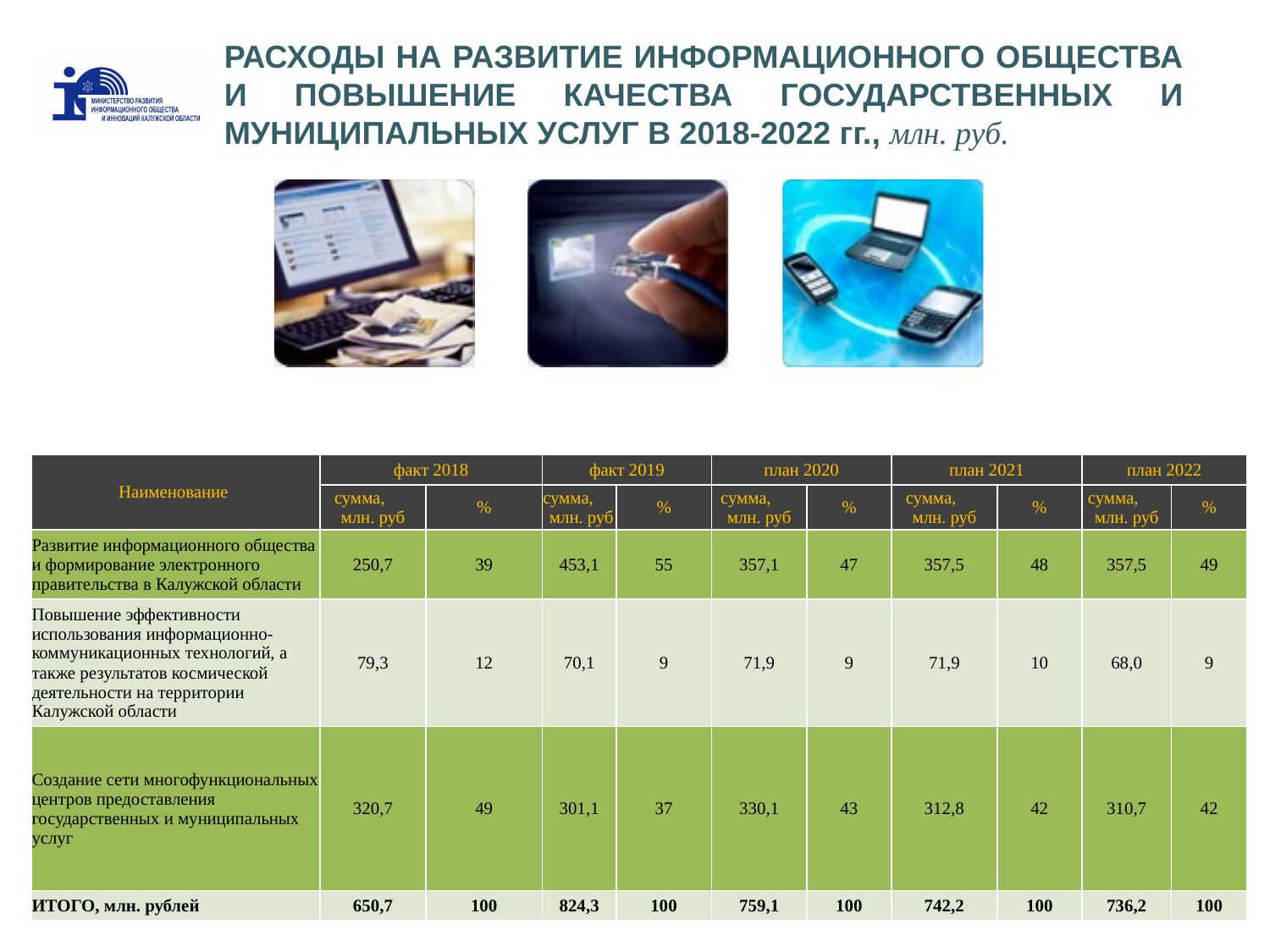

РАСХОДЫ НА РАЗВИТИЕ ИНФОРМАЦИОННОГО ОБЩЕСТВА И ПОВЫШЕНИЕ КАЧЕСТВА ГОСУДАРСТВЕННЫХ И МУНИЦИПАЛЬНЫХ УСЛУГ В 2018-2022 гг., млн. руб.

| Наименование | факт 2018 |  | факт 2019 |  | план 2020 |  | план 2021 |  | план 2022 |  |
| --- | --- | --- | --- | --- | --- | --- | --- | --- | --- | --- |
|  | сумма, млн. руб | % | сумма, млн. руб | % | сумма, млн. руб | % | сумма, млн. руб | % | сумма, млн. руб | % |
| Развитие информационного общества и формирование электронного правительства в Калужской области | 250,7 | 39 | 453,1 | 55 | 357,1 | 47 | 357,5 | 48 | 357,5 | 49 |
| Повышение эффективности использования информационно-коммуникационных технологий, а также результатов космической деятельности на территории Калужской области | 79,3 | 12 | 70,1 | 9 | 71,9 | 9 | 71,9 | 10 | 68,0 | 9 |
| Создание сети многофункциональных центров предоставления государственных и муниципальных услуг | 320,7 | 49 | 301,1 | 37 | 330,1 | 43 | 312,8 | 42 | 310,7 | 42 |
| ИТОГО, млн. рублей | 650,7 | 100 | 824,3 | 100 | 759,1 | 100 | 742,2 | 100 | 736,2 | 100 |